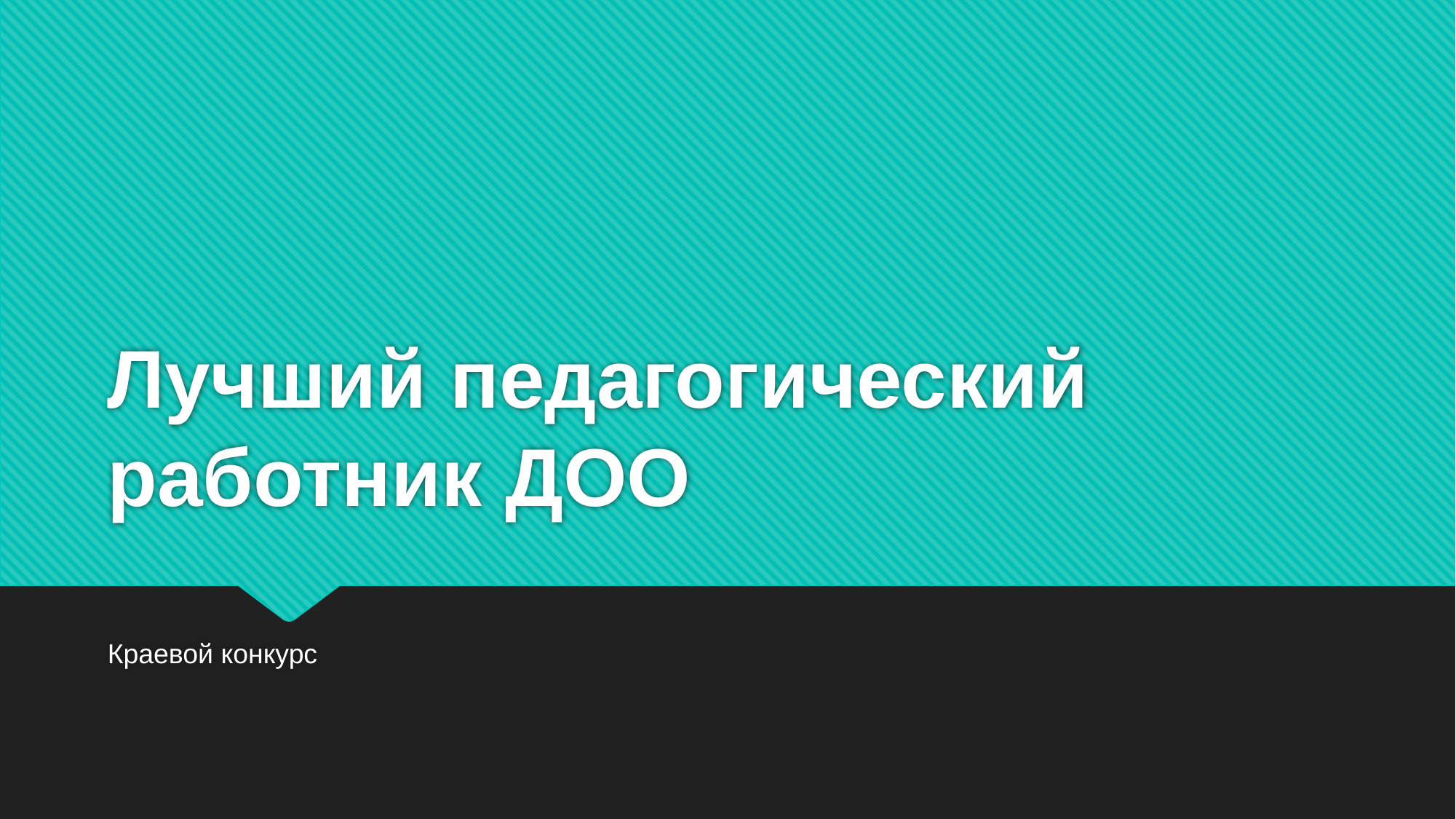

# Лучший педагогический работник ДОО
Краевой конкурс